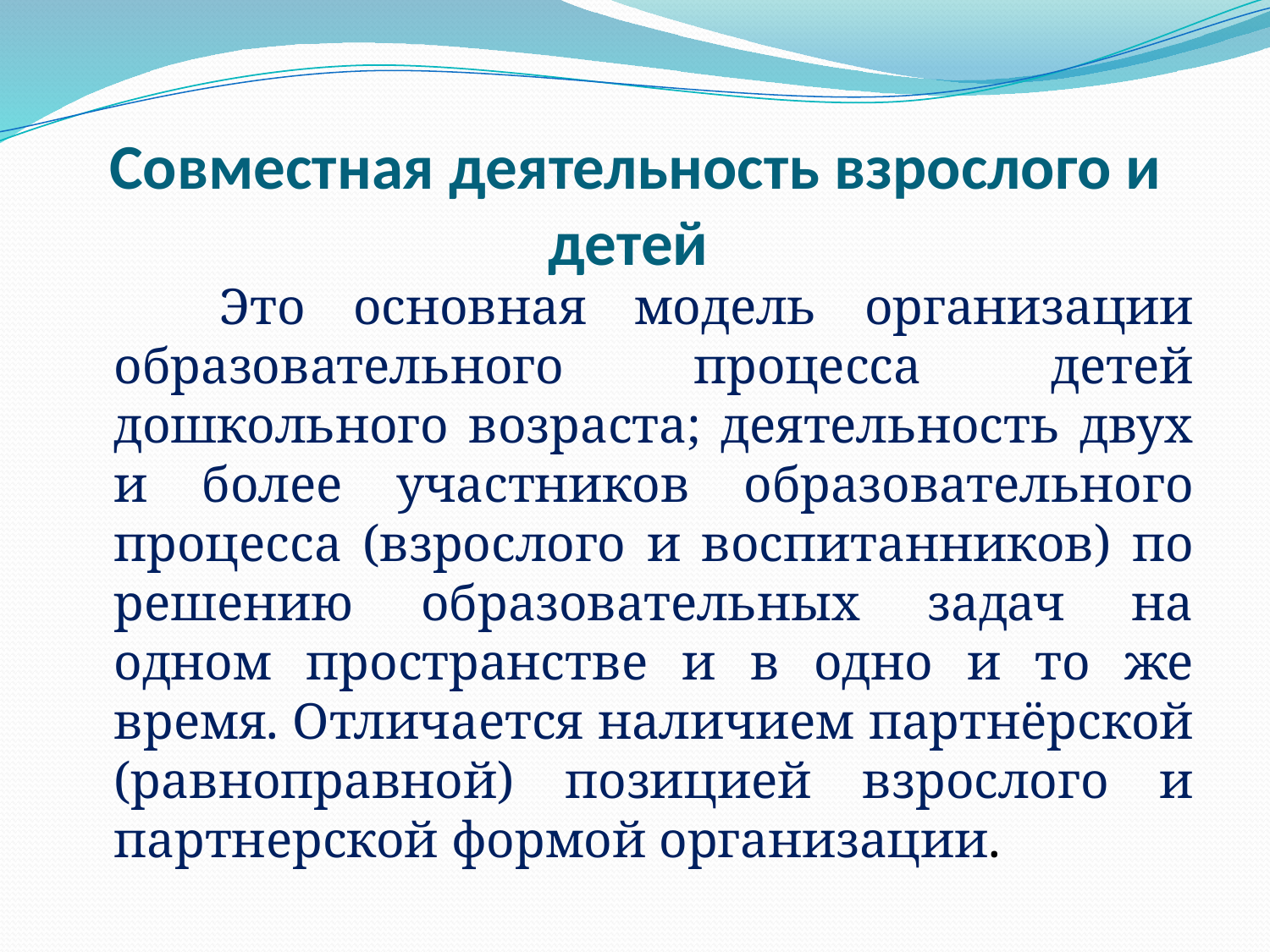

# Совместная деятельность взрослого и детей
   Это основная модель организации образовательного процесса детей дошкольного возраста; деятельность двух и более участников образовательного процесса (взрослого и воспитанников) по решению образовательных задач на одном пространстве и в одно и то же время. Отличается наличием партнёрской (равноправной) позицией взрослого и партнерской формой организации.